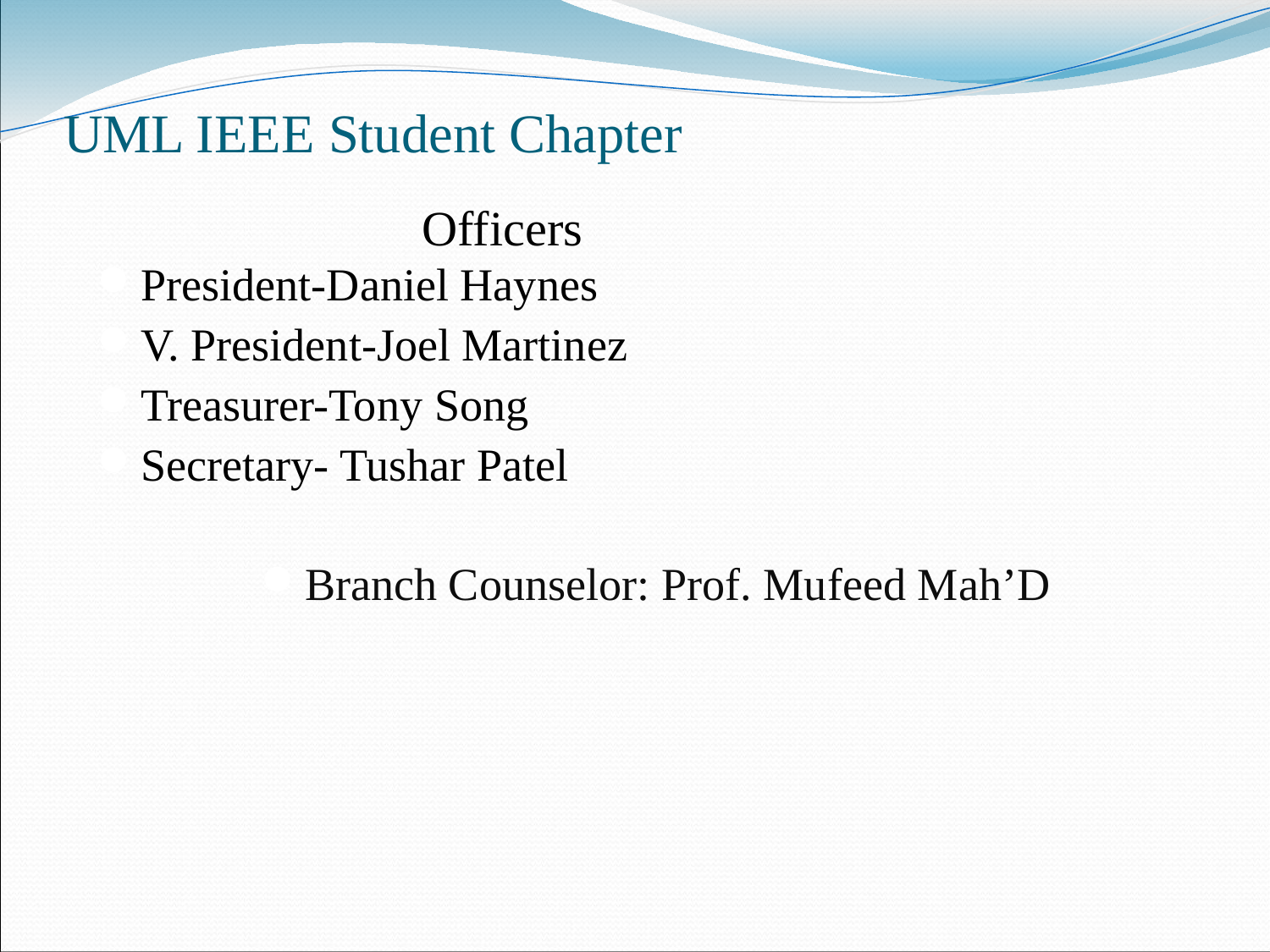

UML IEEE Student Chapter
Officers
President-Daniel Haynes
V. President-Joel Martinez
Treasurer-Tony Song
Secretary- Tushar Patel

Branch Counselor: Prof. Mufeed Mah’D